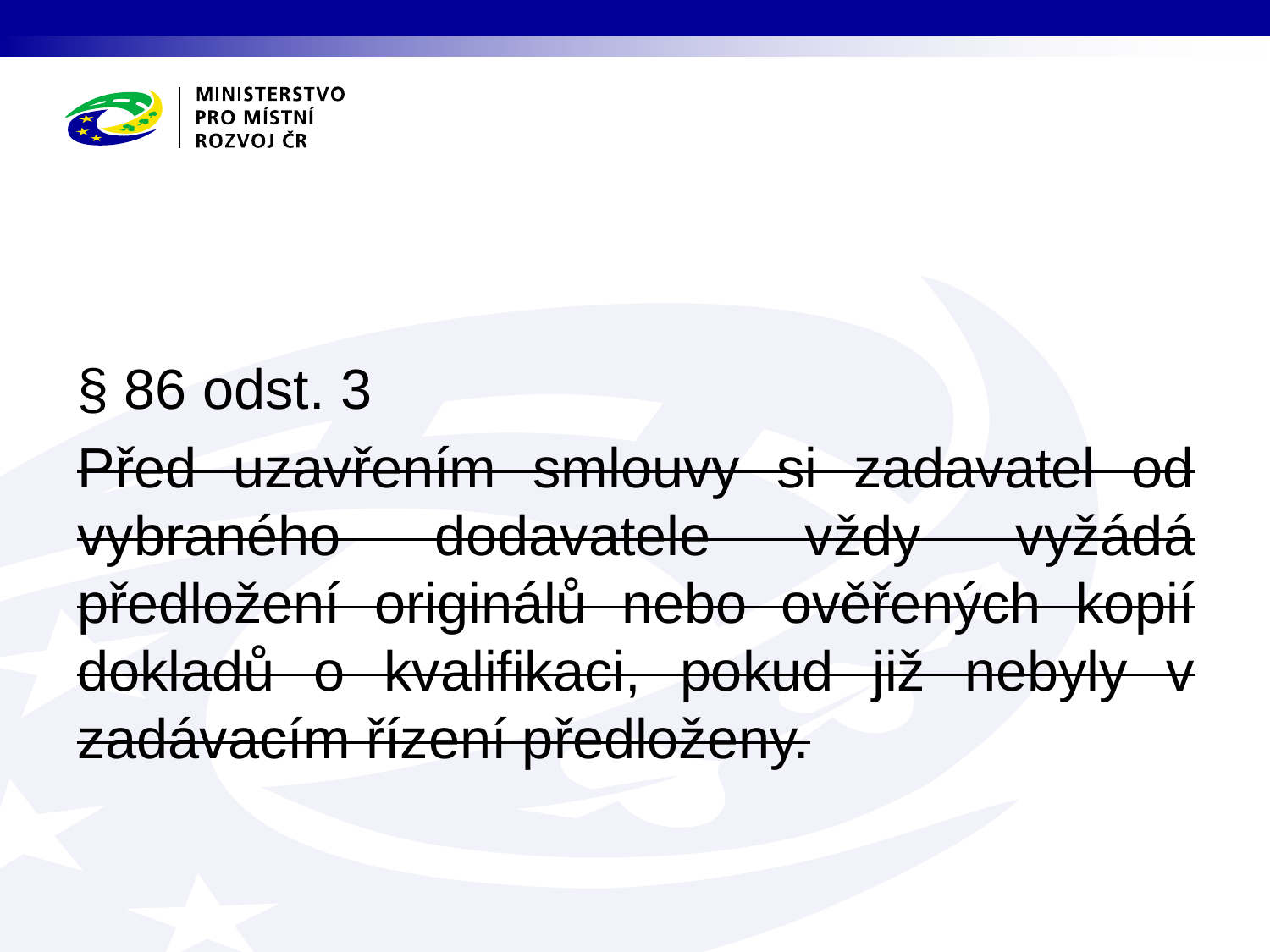

#
§ 86 odst. 3
Před uzavřením smlouvy si zadavatel od vybraného dodavatele vždy vyžádá předložení originálů nebo ověřených kopií dokladů o kvalifikaci, pokud již nebyly v zadávacím řízení předloženy.